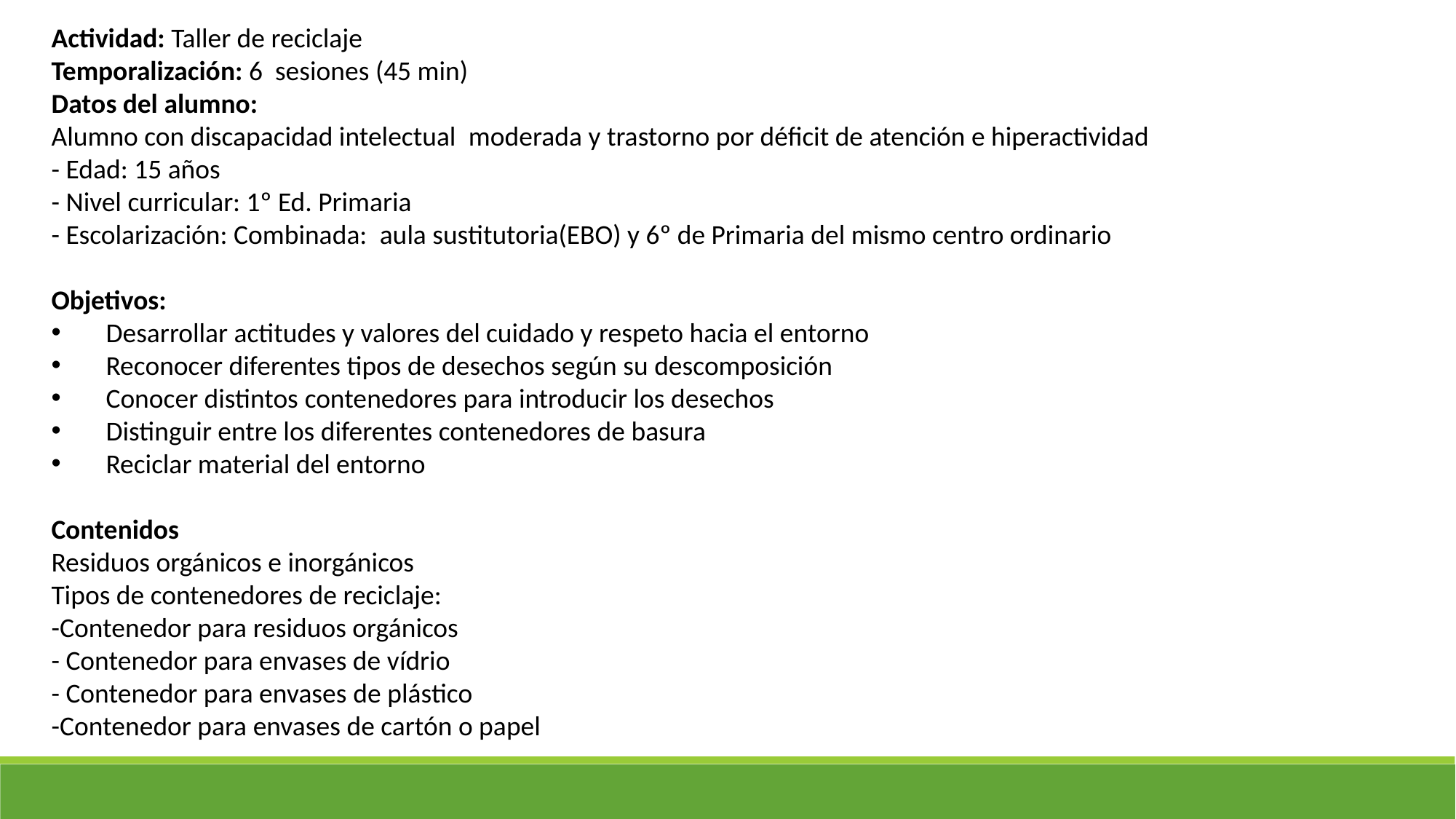

Actividad: Taller de reciclaje
Temporalización: 6  sesiones (45 min)
Datos del alumno:
Alumno con discapacidad intelectual  moderada y trastorno por déficit de atención e hiperactividad
- Edad: 15 años
- Nivel curricular: 1º Ed. Primaria
- Escolarización: Combinada:  aula sustitutoria(EBO) y 6º de Primaria del mismo centro ordinario

Objetivos:
Desarrollar actitudes y valores del cuidado y respeto hacia el entorno
Reconocer diferentes tipos de desechos según su descomposición
Conocer distintos contenedores para introducir los desechos
Distinguir entre los diferentes contenedores de basura
Reciclar material del entorno

Contenidos
Residuos orgánicos e inorgánicos
Tipos de contenedores de reciclaje:
-Contenedor para residuos orgánicos
- Contenedor para envases de vídrio
- Contenedor para envases de plástico
-Contenedor para envases de cartón o papel